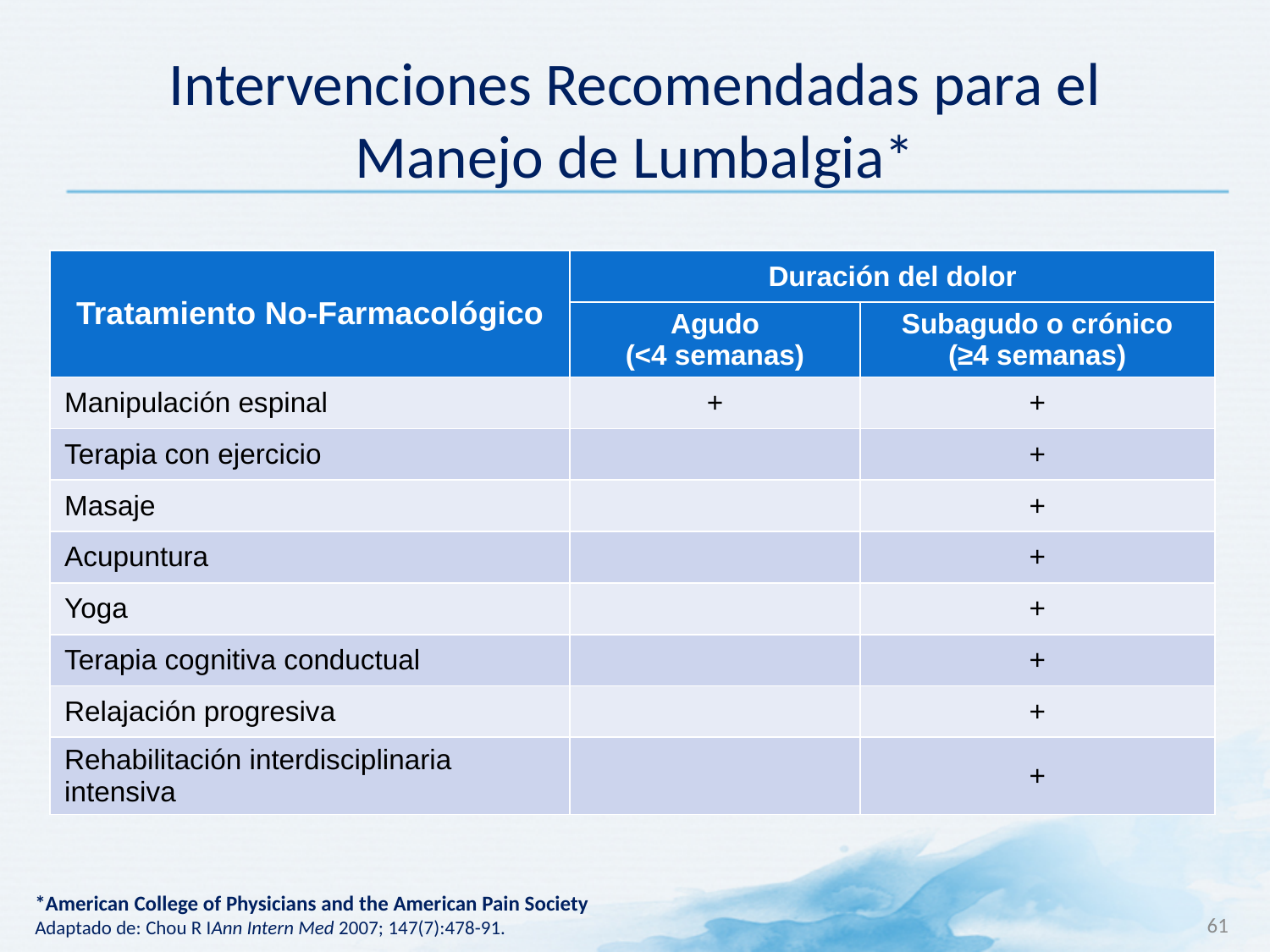

# Intervenciones Recomendadas para el Manejo de Lumbalgia*
| Tratamiento No-Farmacológico | Duración del dolor |  |
| --- | --- | --- |
|  | Agudo (<4 semanas) | Subagudo o crónico (≥4 semanas) |
| Manipulación espinal | + | + |
| Terapia con ejercicio |  | + |
| Masaje |  | + |
| Acupuntura |  | + |
| Yoga |  | + |
| Terapia cognitiva conductual |  | + |
| Relajación progresiva |  | + |
| Rehabilitación interdisciplinaria intensiva |  | + |
*American College of Physicians and the American Pain Society
Adaptado de: Chou R IAnn Intern Med 2007; 147(7):478-91.
61